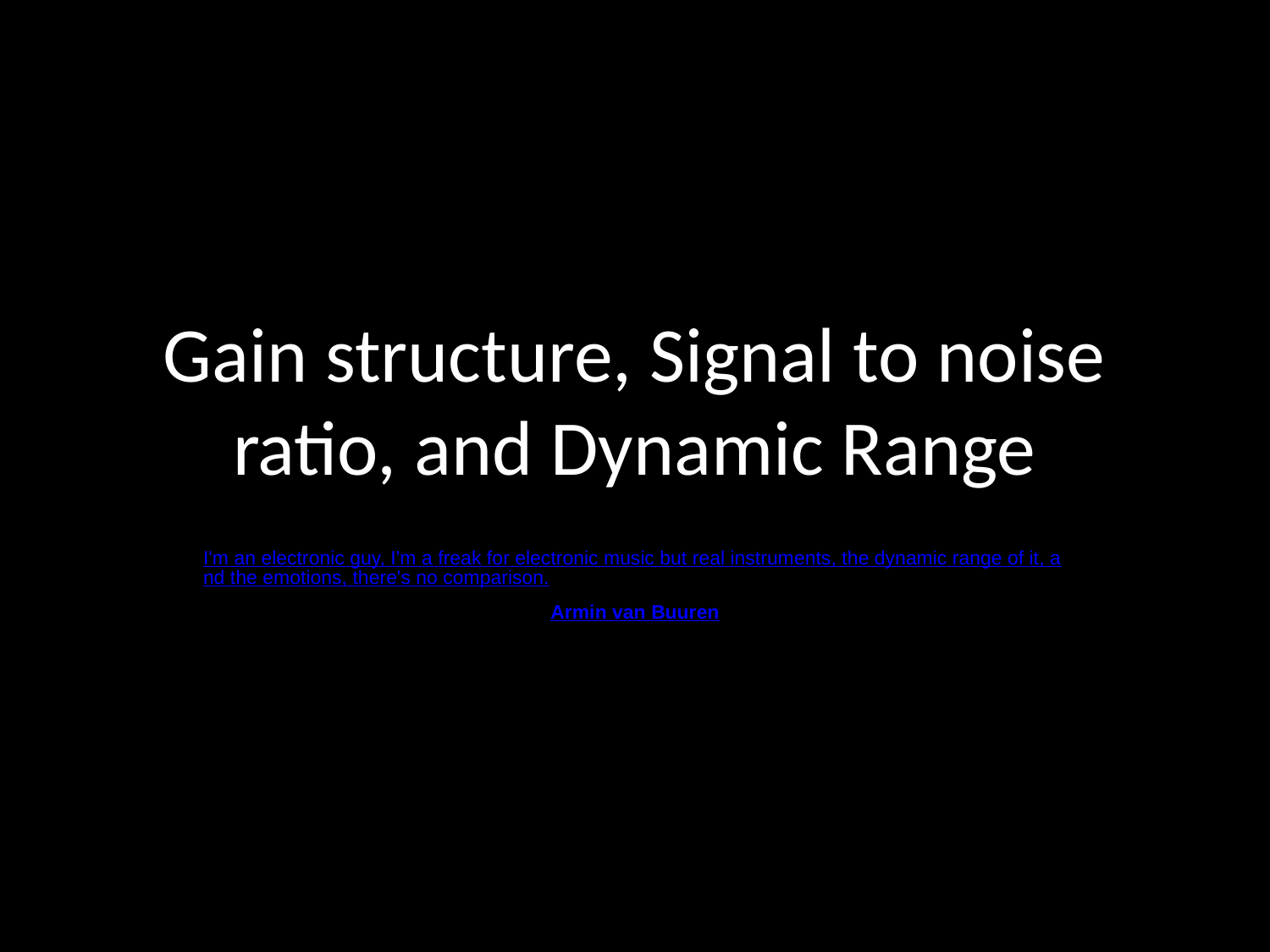

# Gain structure, Signal to noise ratio, and Dynamic Range
I'm an electronic guy, I'm a freak for electronic music but real instruments, the dynamic range of it, and the emotions, there's no comparison.
Armin van Buuren